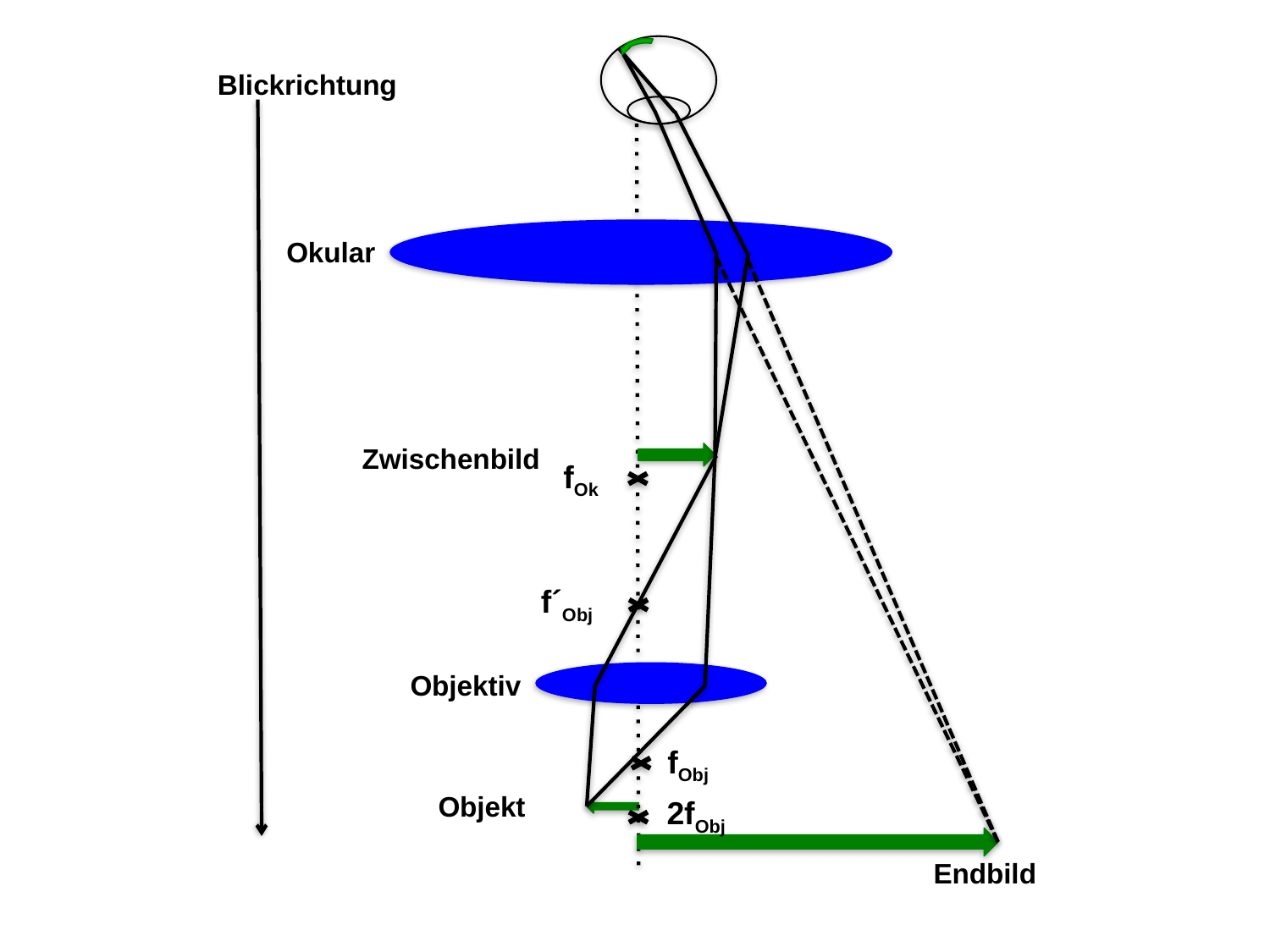

Blickrichtung

Okular
Zwischenbild

fOk

f´Obj

Objektiv

fObj

Objekt

2fObj

Endbild